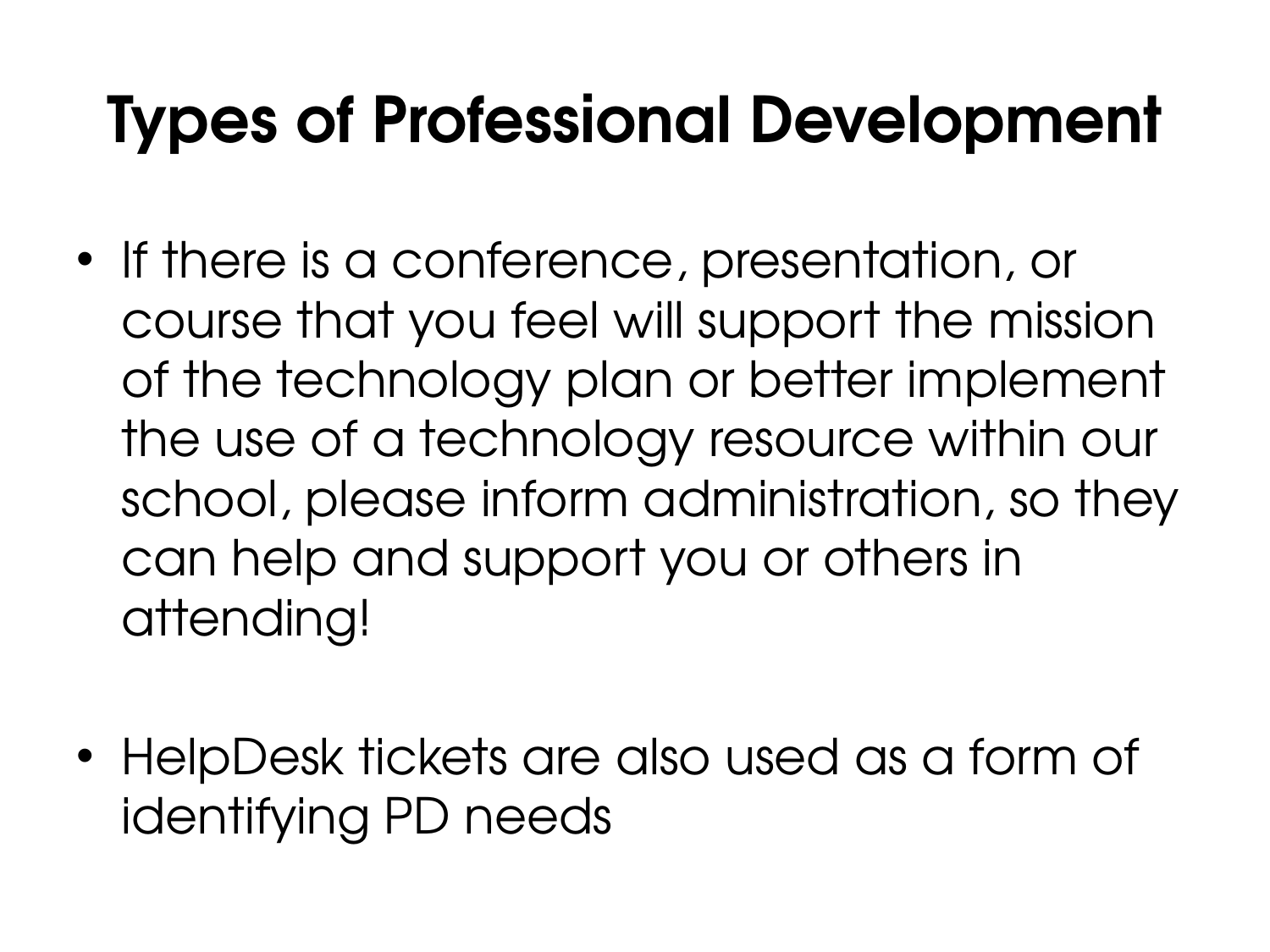

# Types of Professional Development
If there is a conference, presentation, or course that you feel will support the mission of the technology plan or better implement the use of a technology resource within our school, please inform administration, so they can help and support you or others in attending!

HelpDesk tickets are also used as a form of identifying PD needs